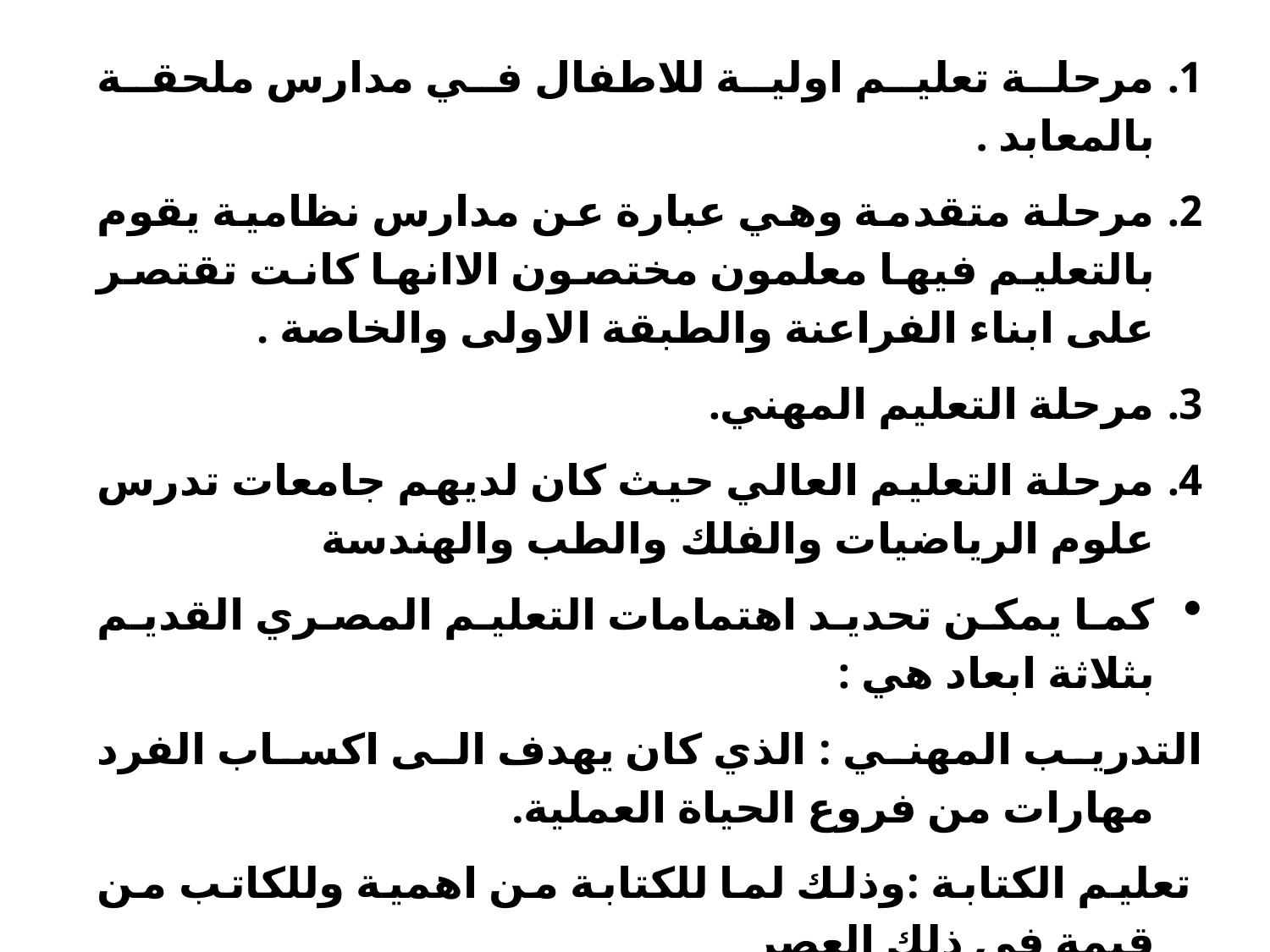

مرحلة تعليم اولية للاطفال في مدارس ملحقة بالمعابد .
مرحلة متقدمة وهي عبارة عن مدارس نظامية يقوم بالتعليم فيها معلمون مختصون الاانها كانت تقتصر على ابناء الفراعنة والطبقة الاولى والخاصة .
مرحلة التعليم المهني.
مرحلة التعليم العالي حيث كان لديهم جامعات تدرس علوم الرياضيات والفلك والطب والهندسة
كما يمكن تحديد اهتمامات التعليم المصري القديم بثلاثة ابعاد هي :
التدريب المهني : الذي كان يهدف الى اكساب الفرد مهارات من فروع الحياة العملية.
 تعليم الكتابة :وذلك لما للكتابة من اهمية وللكاتب من قيمة في ذلك العصر
ج- التوجية الاخلاقي : فالمجتمع المصري القديم يهتم جدا بالجانب القيمي والاخلاقي اذ كانت كتابته مليئة بالاخلاق والحكم .